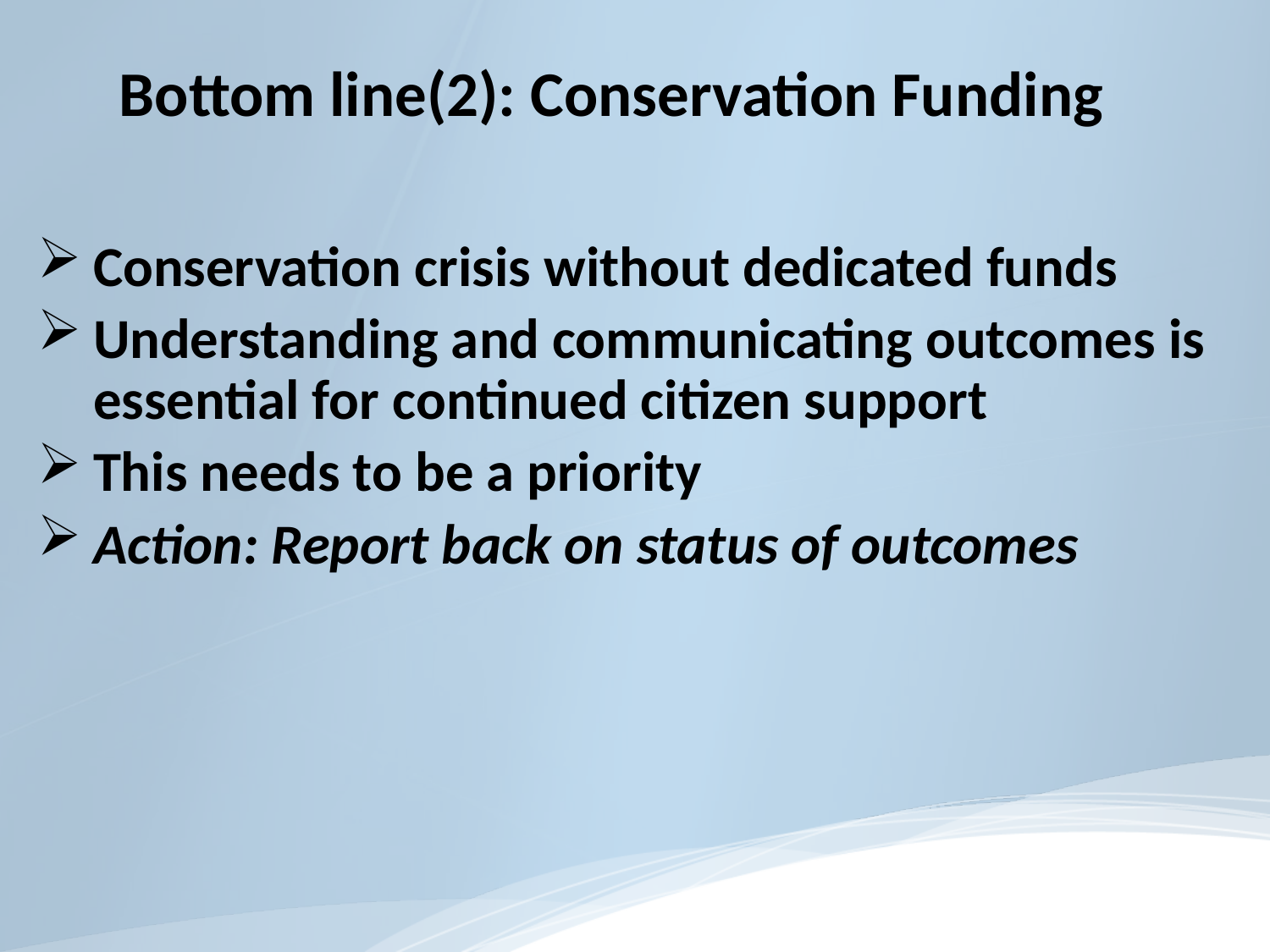

Bottom line(2): Conservation Funding
#

Conservation crisis without dedicated funds
Understanding and communicating outcomes is essential for continued citizen support
This needs to be a priority
Action: Report back on status of outcomes